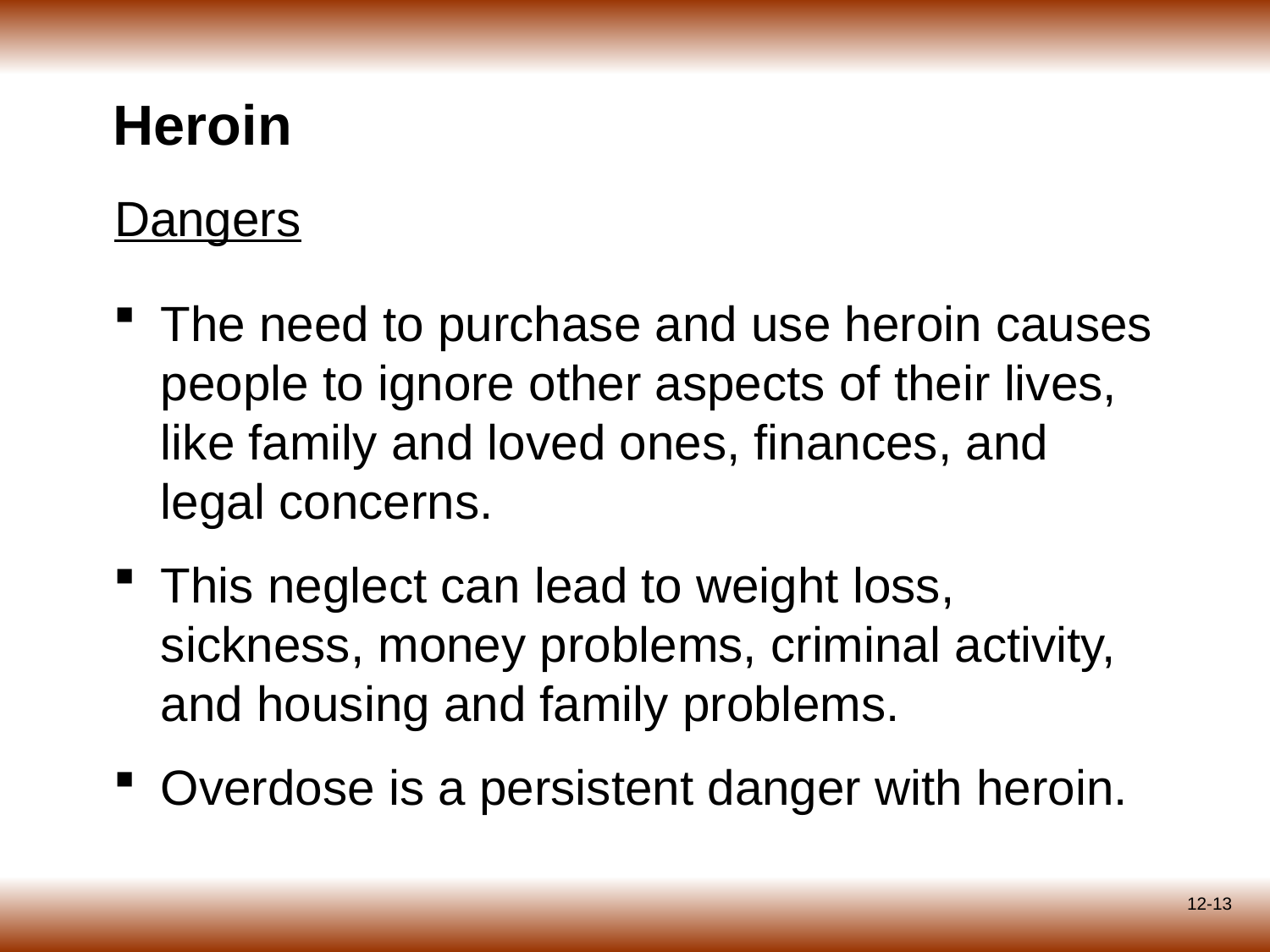

# Heroin
Dangers
The need to purchase and use heroin causes people to ignore other aspects of their lives, like family and loved ones, finances, and legal concerns.
This neglect can lead to weight loss, sickness, money problems, criminal activity, and housing and family problems.
Overdose is a persistent danger with heroin.

12-13